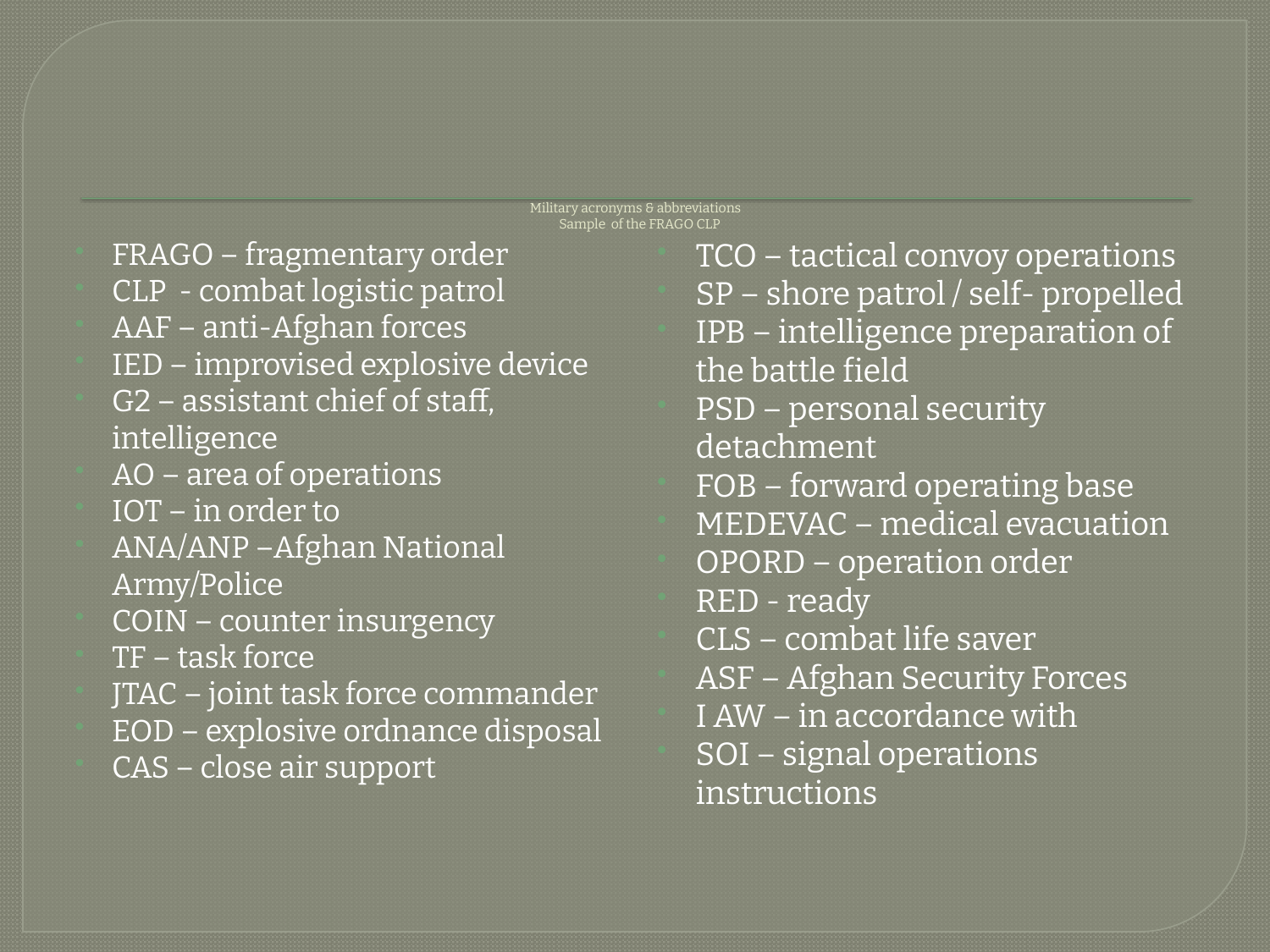

# Military acronyms & abbreviations Sample  of the FRAGO CLP
FRAGO – fragmentary order
CLP  - combat logistic patrol
AAF – anti-Afghan forces
IED – improvised explosive device
G2 – assistant chief of staff, intelligence
AO – area of operations
IOT – in order to
ANA/ANP –Afghan National Army/Police
COIN – counter insurgency
TF – task force
JTAC – joint task force commander
EOD – explosive ordnance disposal
CAS – close air support

TCO – tactical convoy operations
SP – shore patrol / self- propelled
IPB – intelligence preparation of the battle field
PSD – personal security detachment
FOB – forward operating base
MEDEVAC – medical evacuation
OPORD – operation order
RED - ready
CLS – combat life saver
ASF – Afghan Security Forces
I AW – in accordance with
SOI – signal operations instructions